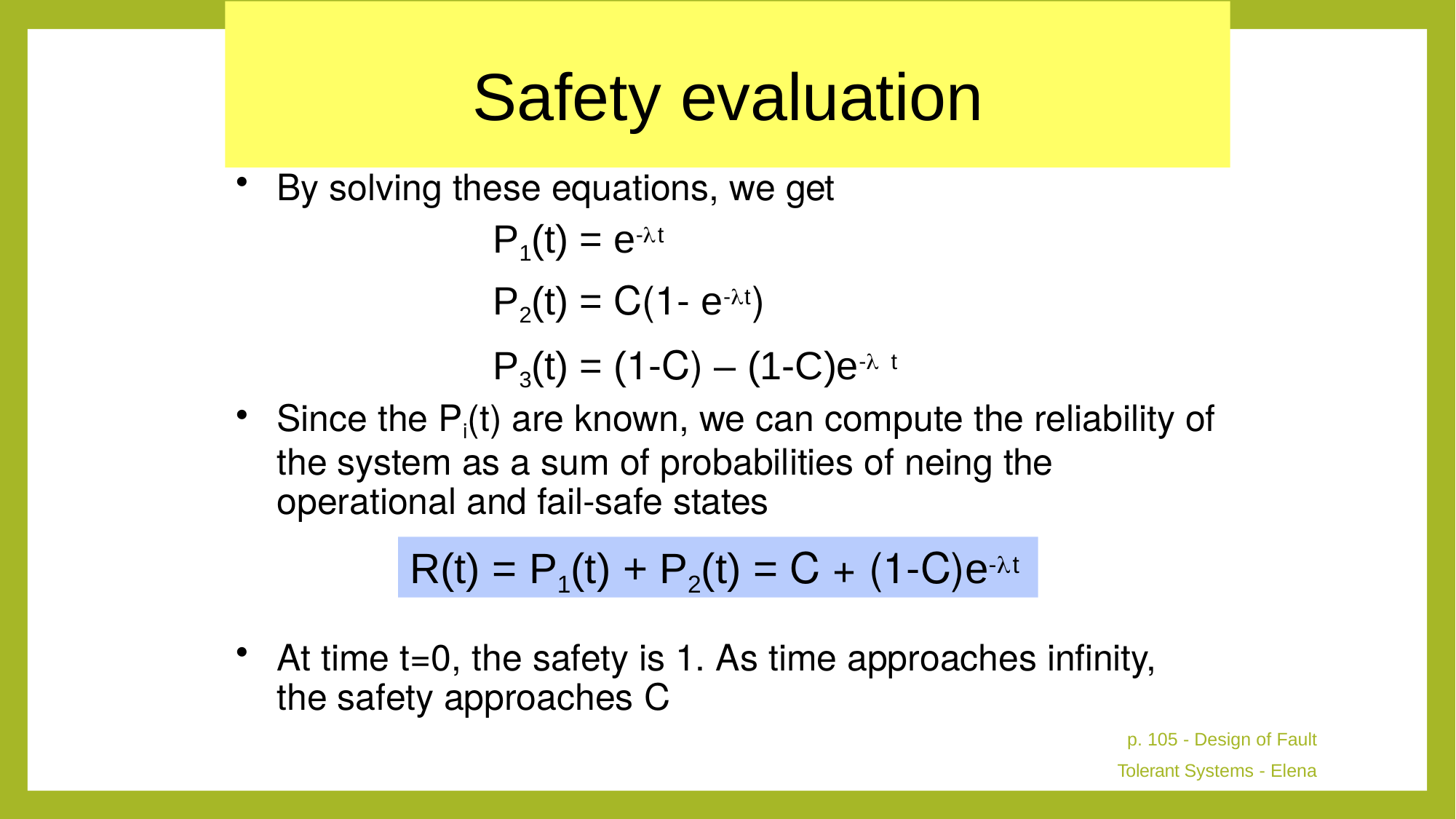

# Safety evaluation
By solving these equations, we get
P1(t) = e-λt
P2(t) = C(1- e-λt)
P3(t) = (1-C) – (1-C)e-λ t
Since the Pi(t) are known, we can compute the reliability of the system as a sum of probabilities of neing the operational and fail-safe states
R(t) = P1(t) + P2(t) = C + (1-C)e-λt
At time t=0, the safety is 1. As time approaches infinity, the safety approaches C
p. 105 - Design of Fault Tolerant Systems - Elena Dubrova, ESDlab